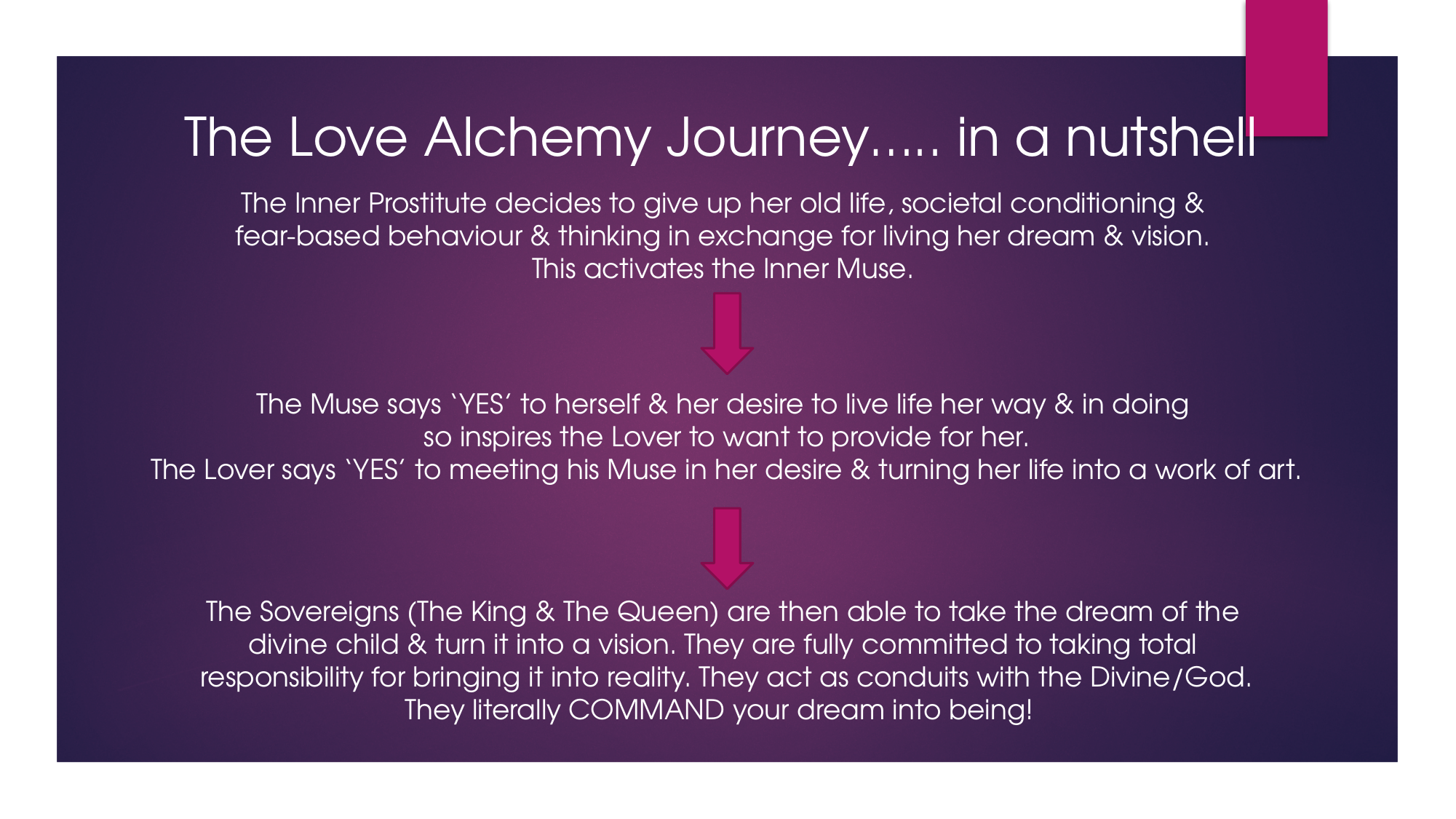

# The Love Alchemy Journey….. in a nutshell
The Inner Prostitute decides to give up her old life, societal conditioning &
fear-based behaviour & thinking in exchange for living her dream & vision.
This activates the Inner Muse.

The Muse says ‘YES’ to herself & her desire to live life her way & in doing
so inspires the Lover to want to provide for her.
The Lover says ‘YES’ to meeting his Muse in her desire & turning her life into a work of art.

The Sovereigns (The King & The Queen) are then able to take the dream of the
divine child & turn it into a vision. They are fully committed to taking total
responsibility for bringing it into reality. They act as conduits with the Divine/God.
They literally COMMAND your dream into being!